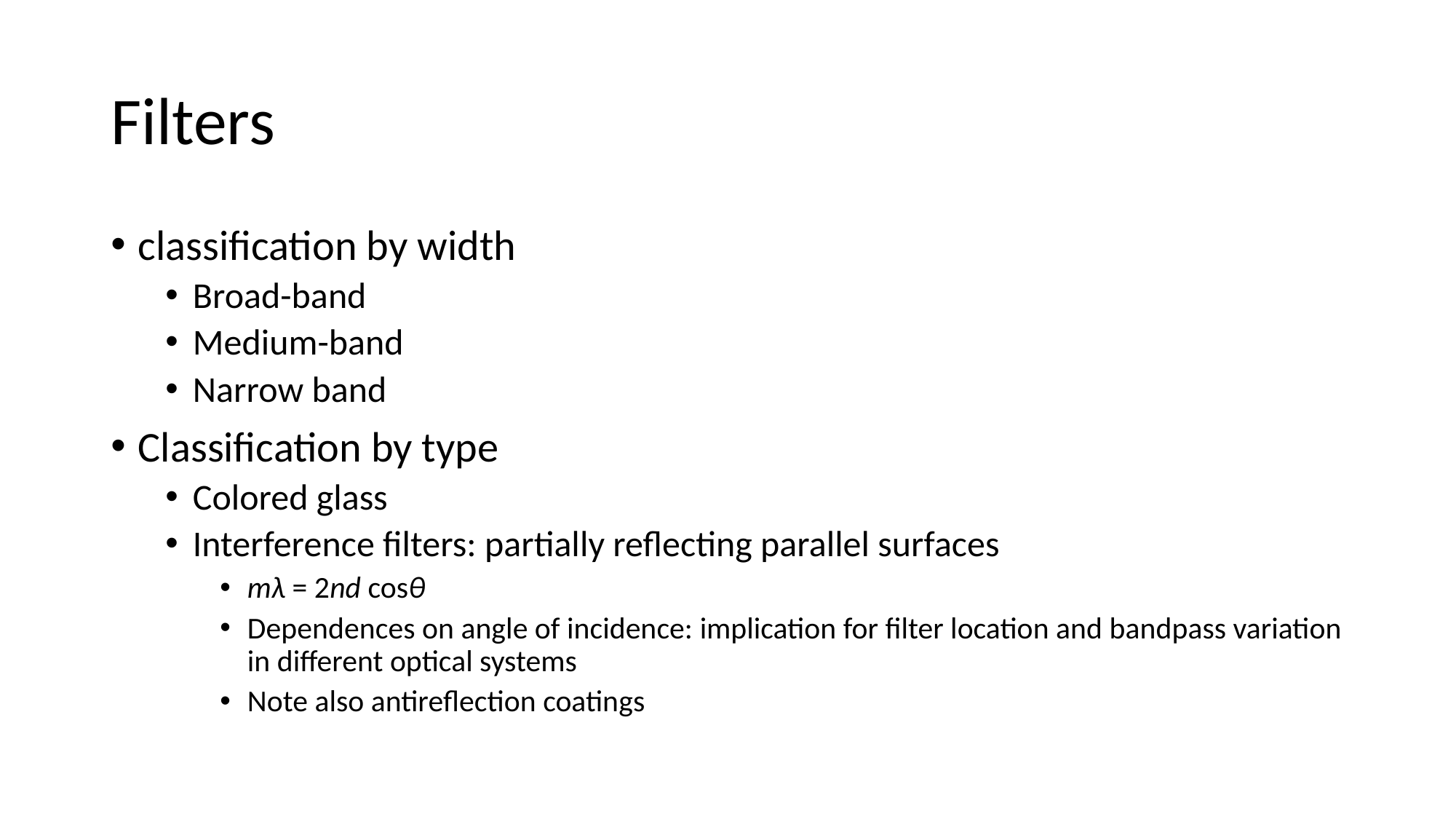

# Filters
classification by width
Broad-band
Medium-band
Narrow band
Classification by type
Colored glass
Interference filters: partially reflecting parallel surfaces
mλ = 2nd cosθ
Dependences on angle of incidence: implication for filter location and bandpass variation in different optical systems
Note also antireflection coatings